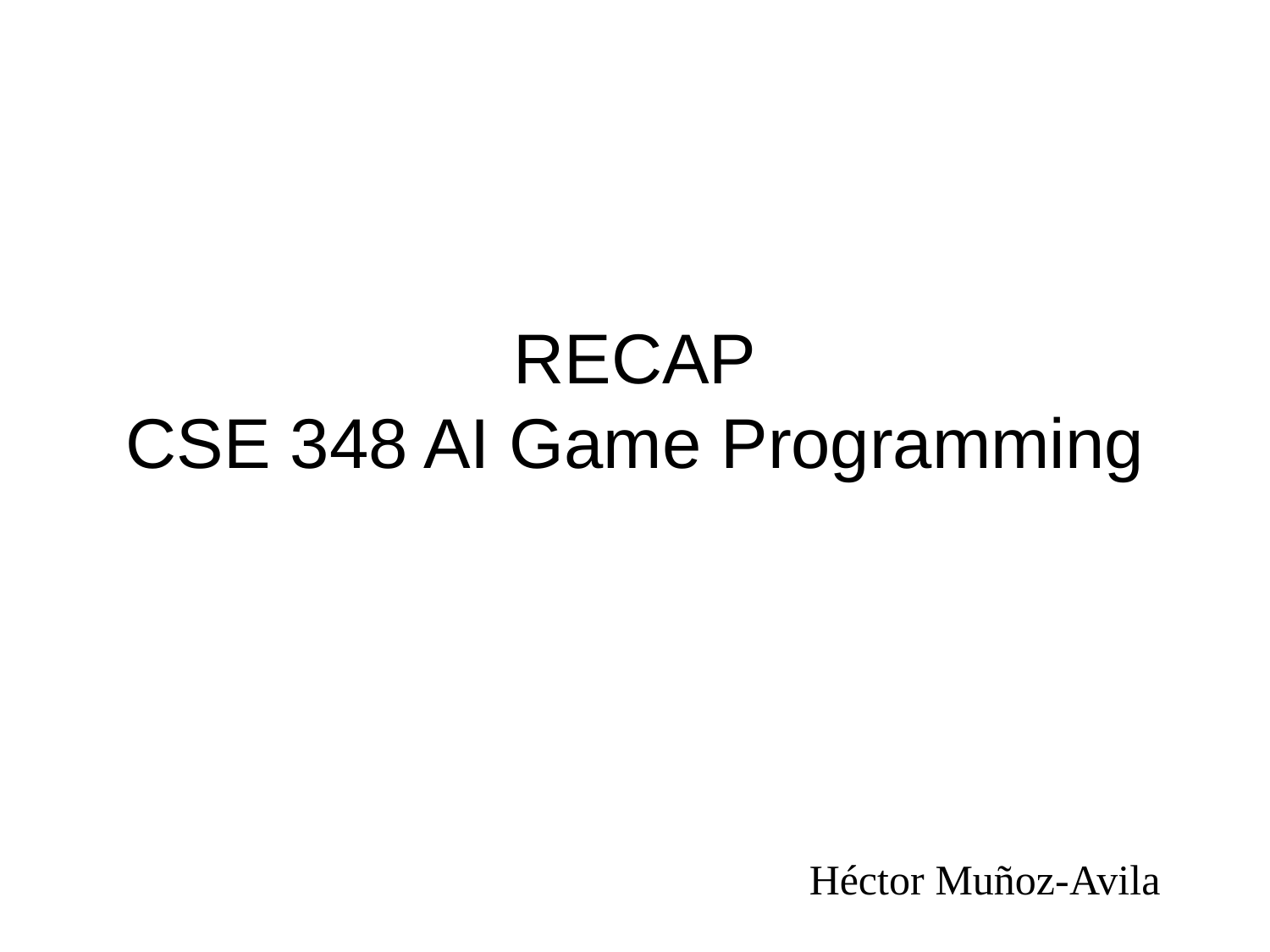

# RECAP CSE 348 AI Game Programming
Héctor Muñoz-Avila